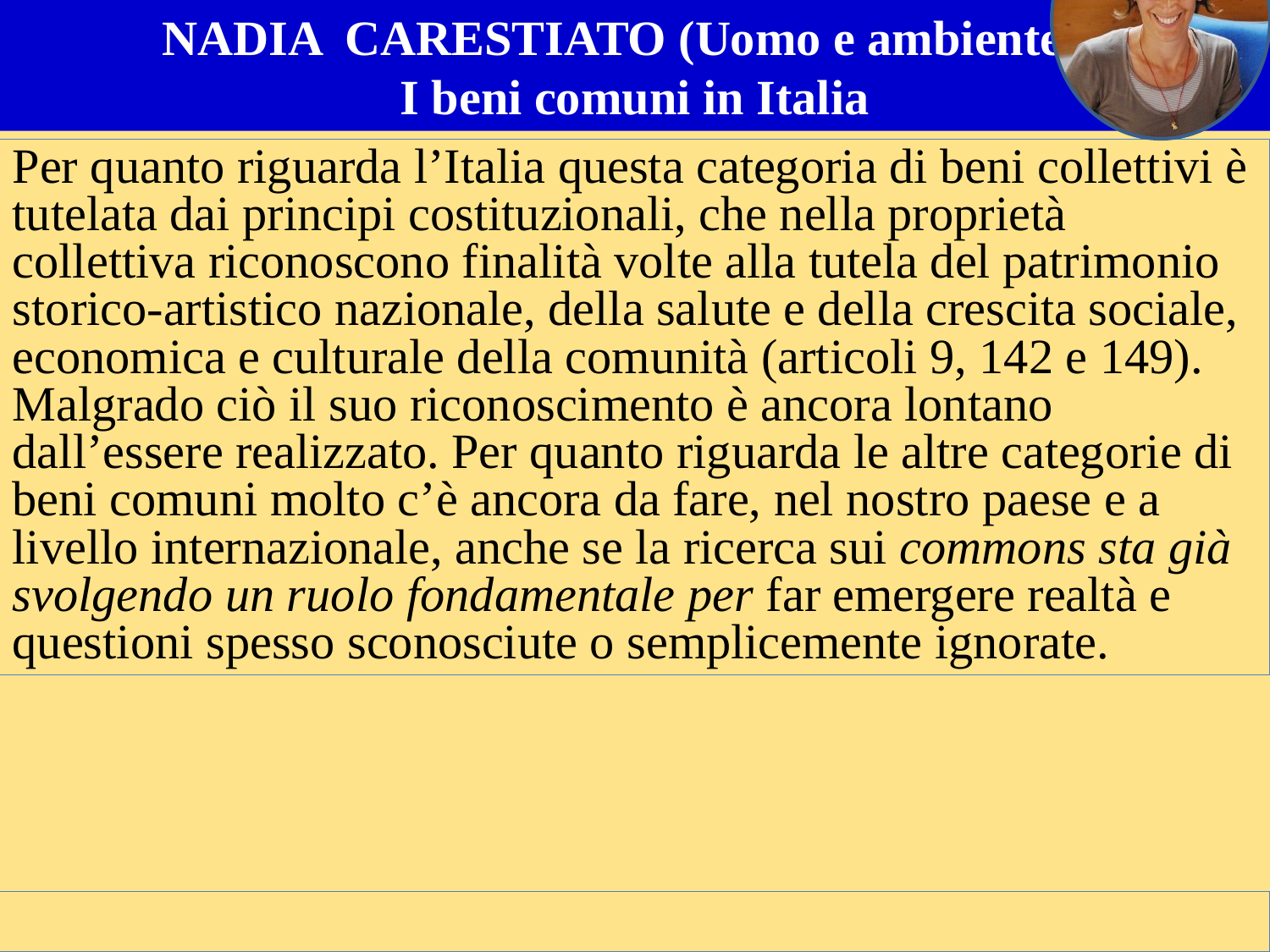

NADIA  CARESTIATO (Uomo e ambiente):
I beni comuni in Italia

Per quanto riguarda l’Italia questa categoria di beni collettivi è tutelata dai principi costituzionali, che nella proprietà collettiva riconoscono finalità volte alla tutela del patrimonio storico-artistico nazionale, della salute e della crescita sociale, economica e culturale della comunità (articoli 9, 142 e 149).
Malgrado ciò il suo riconoscimento è ancora lontano dall’essere realizzato. Per quanto riguarda le altre categorie di beni comuni molto c’è ancora da fare, nel nostro paese e a livello internazionale, anche se la ricerca sui commons sta già svolgendo un ruolo fondamentale per far emergere realtà e questioni spesso sconosciute o semplicemente ignorate.